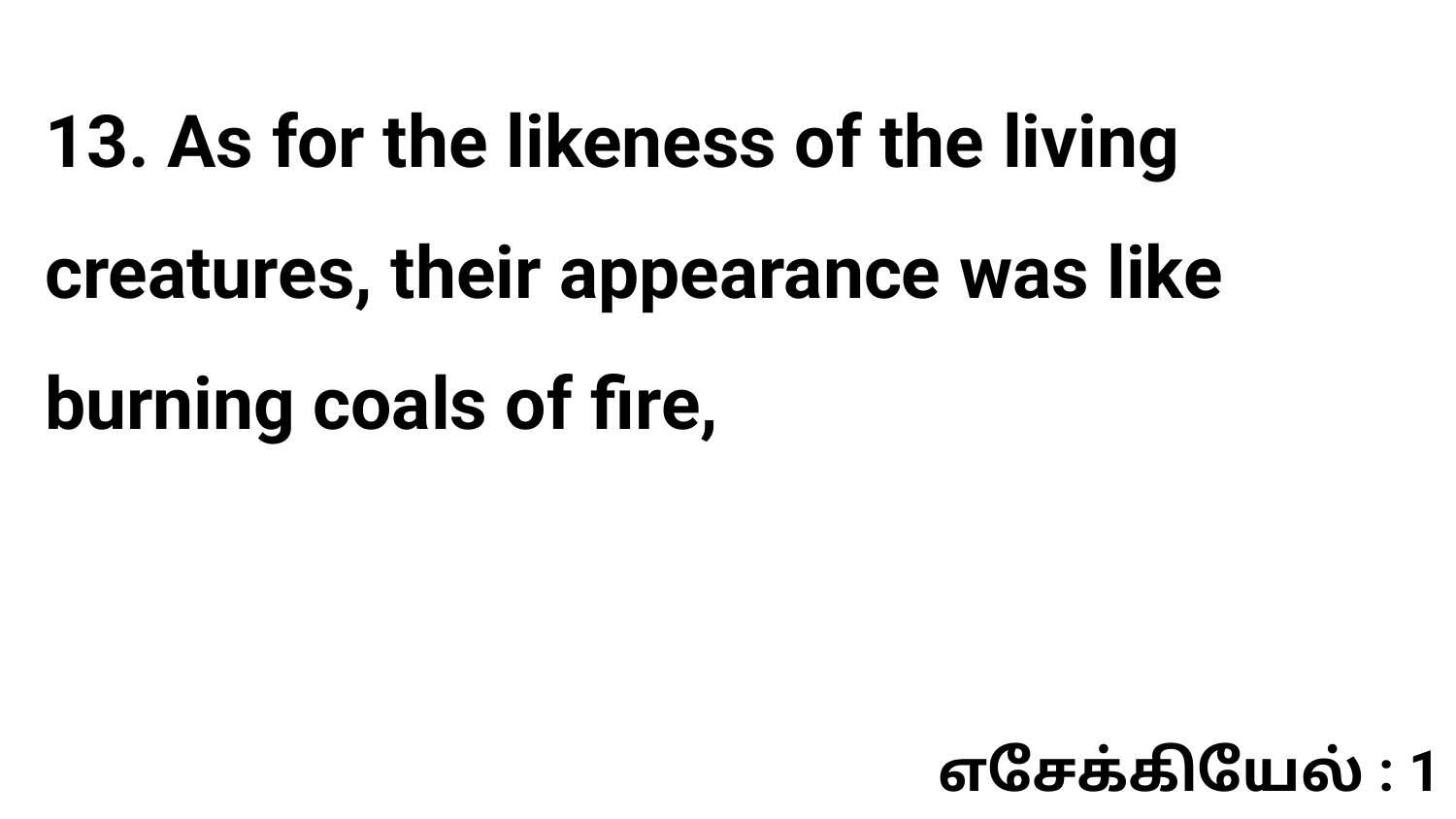

13. As for the likeness of the living creatures, their appearance was like burning coals of fire,
எசேக்கியேல் : 1